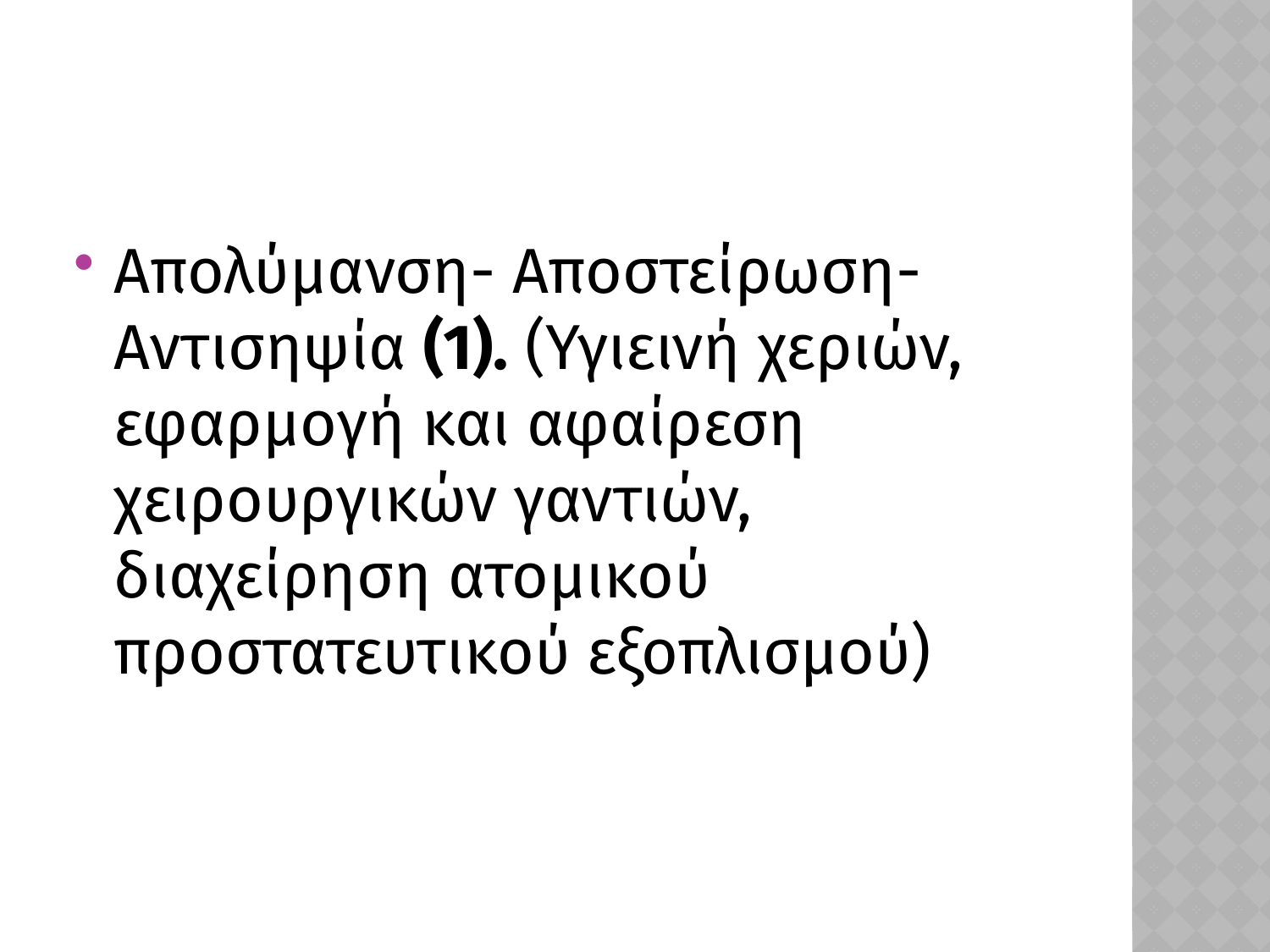

#
Απολύμανση- Αποστείρωση-Αντισηψία (1). (Υγιεινή χεριών, εφαρμογή και αφαίρεση χειρουργικών γαντιών, διαχείρηση ατομικού προστατευτικού εξοπλισμού)